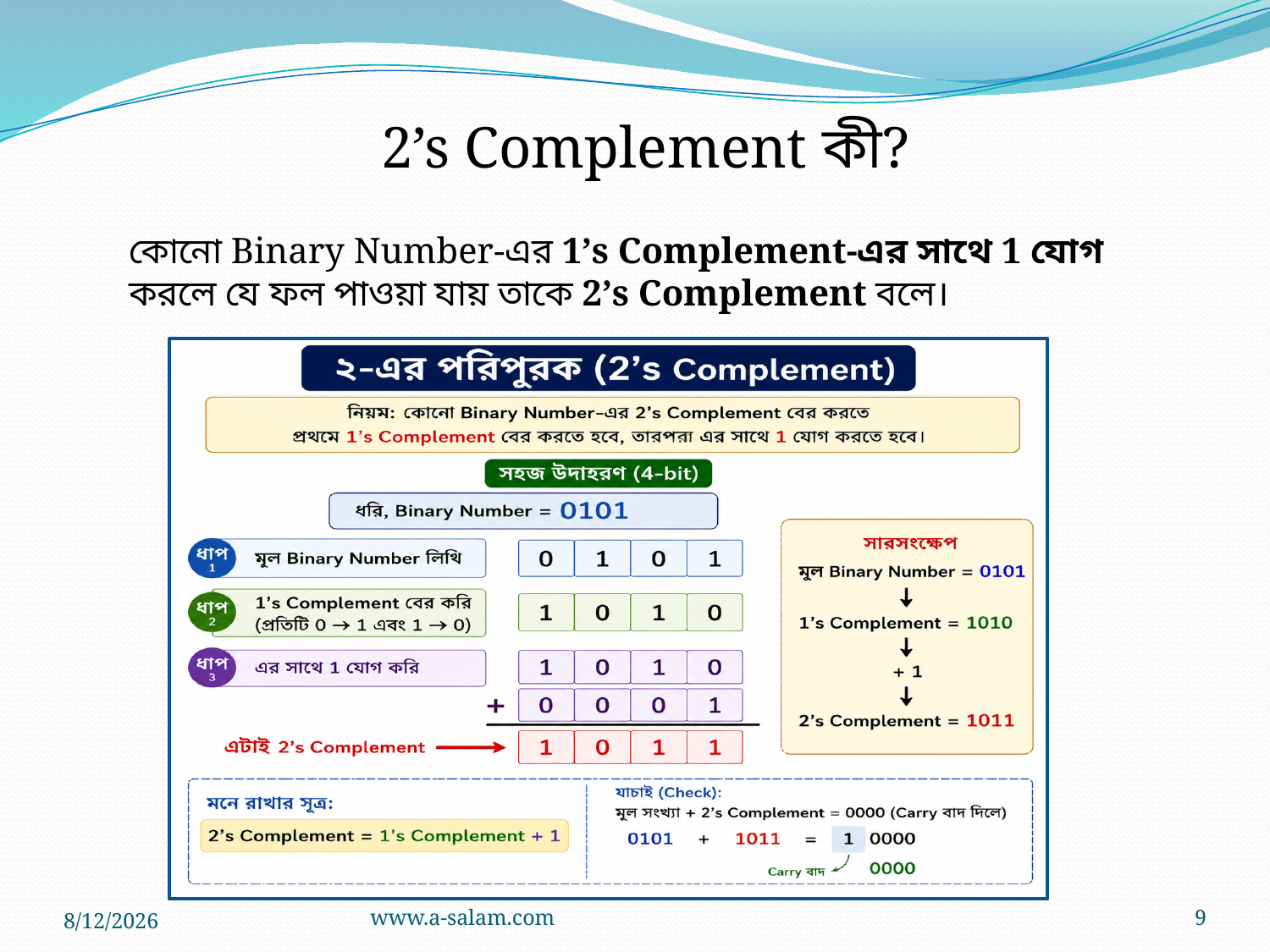

2’s Complement কী?
কোনো Binary Number-এর 1’s Complement-এর সাথে 1 যোগ করলে যে ফল পাওয়া যায় তাকে 2’s Complement বলে।

8/12/2026
www.a-salam.com
9